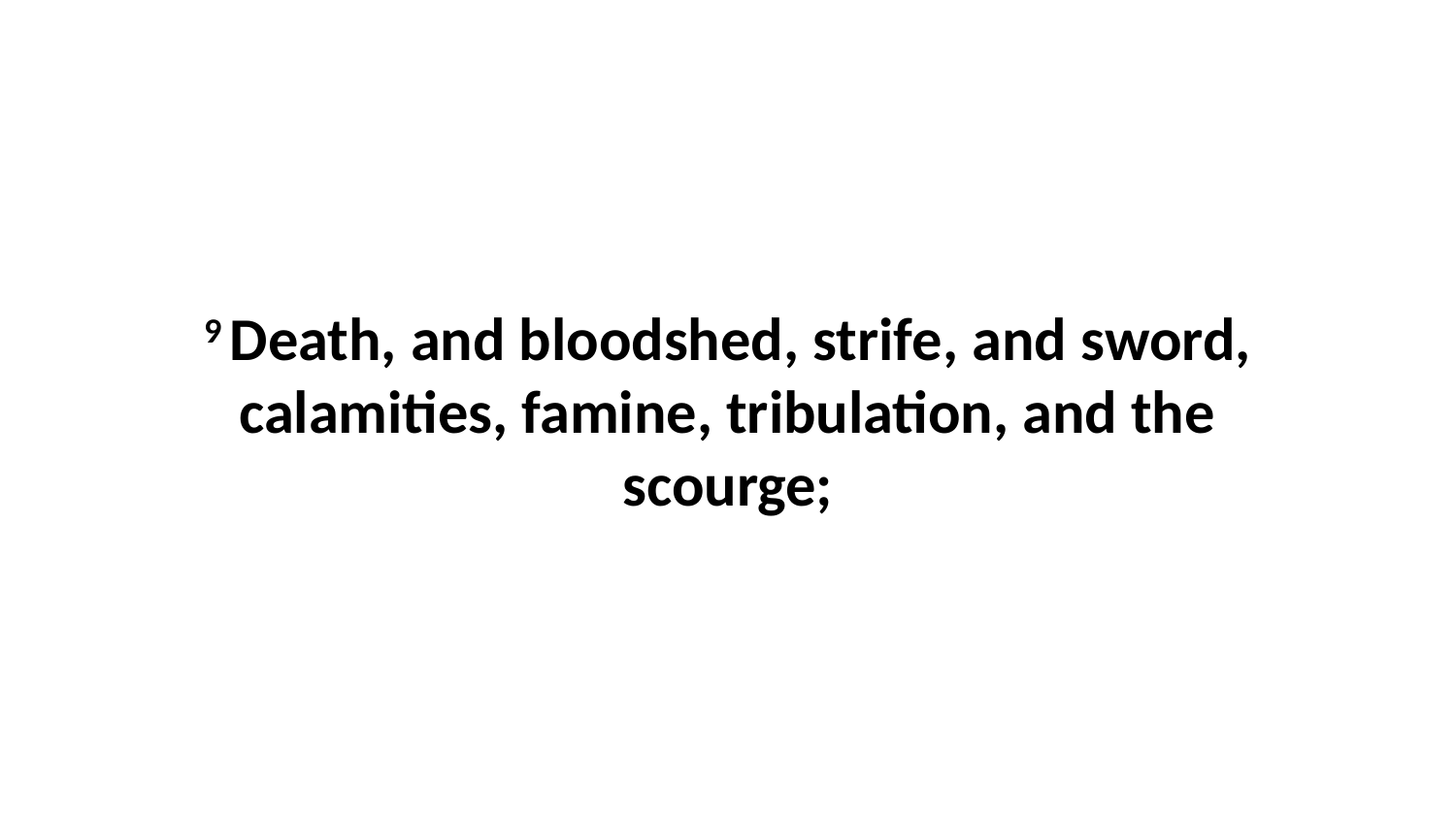

9 Death, and bloodshed, strife, and sword, calamities, famine, tribulation, and the scourge;